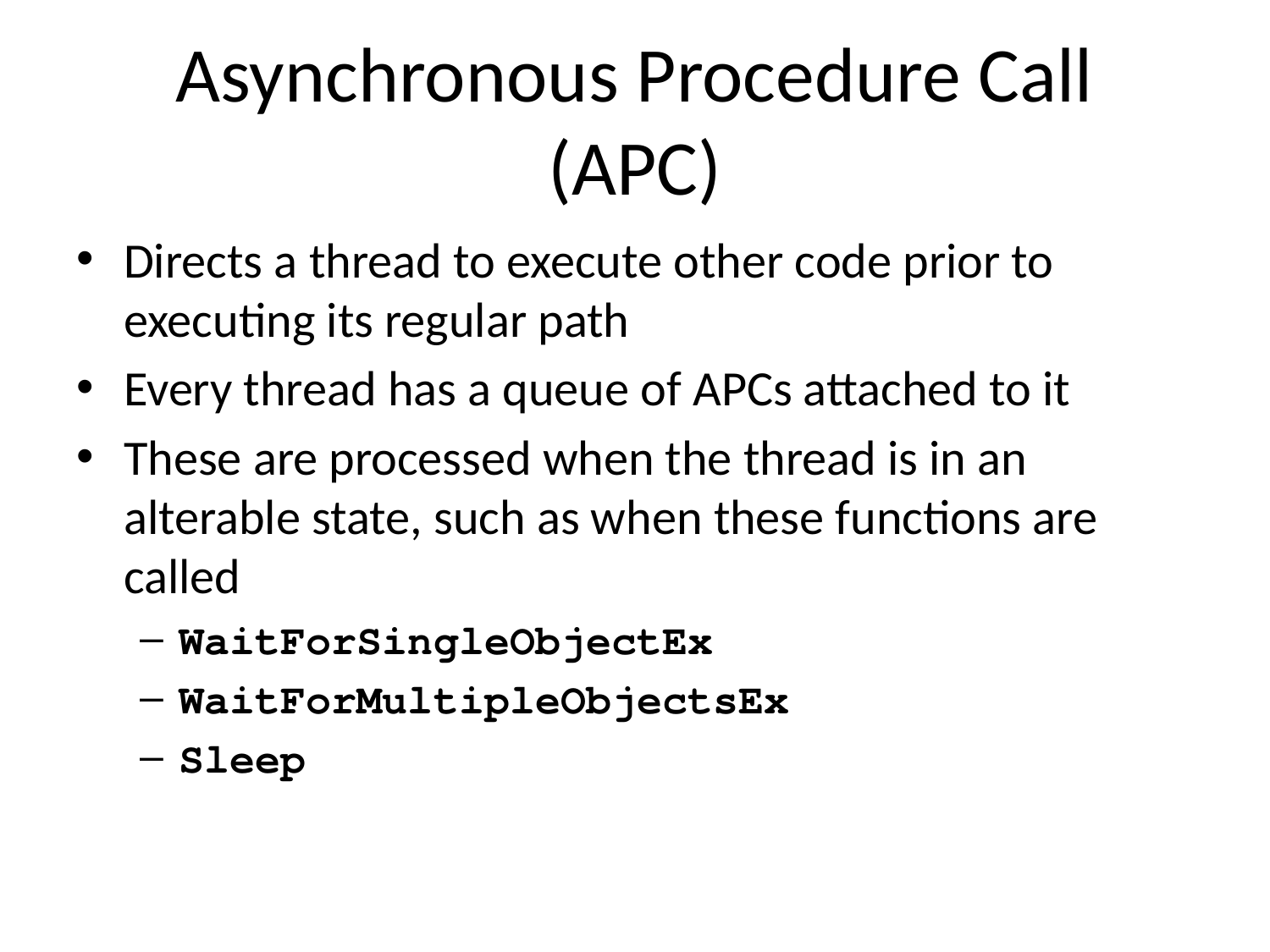

# Asynchronous Procedure Call (APC)
Directs a thread to execute other code prior to executing its regular path
Every thread has a queue of APCs attached to it
These are processed when the thread is in an alterable state, such as when these functions are called
WaitForSingleObjectEx
WaitForMultipleObjectsEx
Sleep